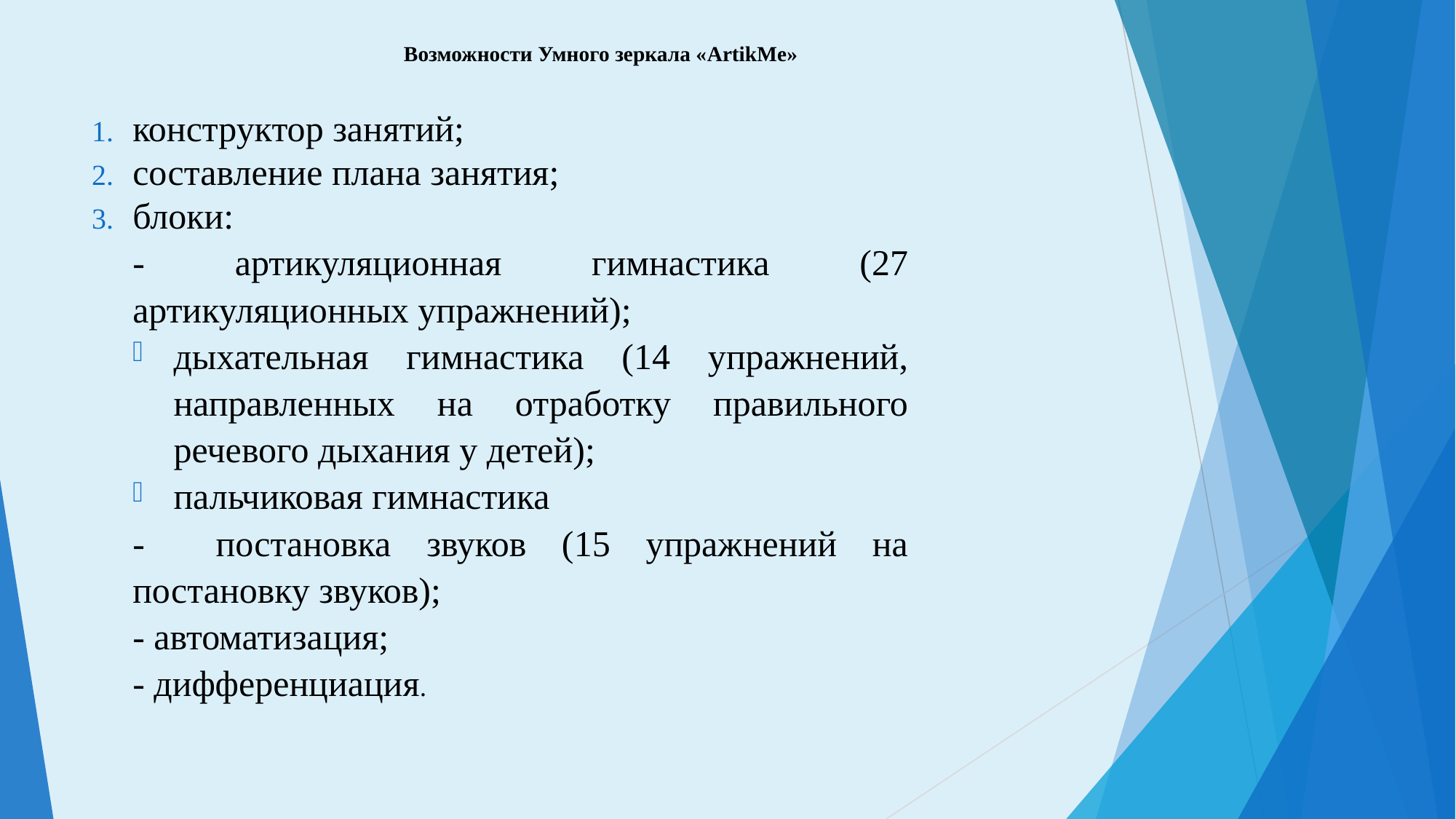

# Возможности Умного зеркала «ArtikMe»
конструктор занятий;
составление плана занятия;
блоки:
- артикуляционная гимнастика (27 артикуляционных упражнений);
дыхательная гимнастика (14 упражнений, направленных на отработку правильного речевого дыхания у детей);
пальчиковая гимнастика
-  постановка звуков (15 упражнений на постановку звуков);
- автоматизация;
- дифференциация.